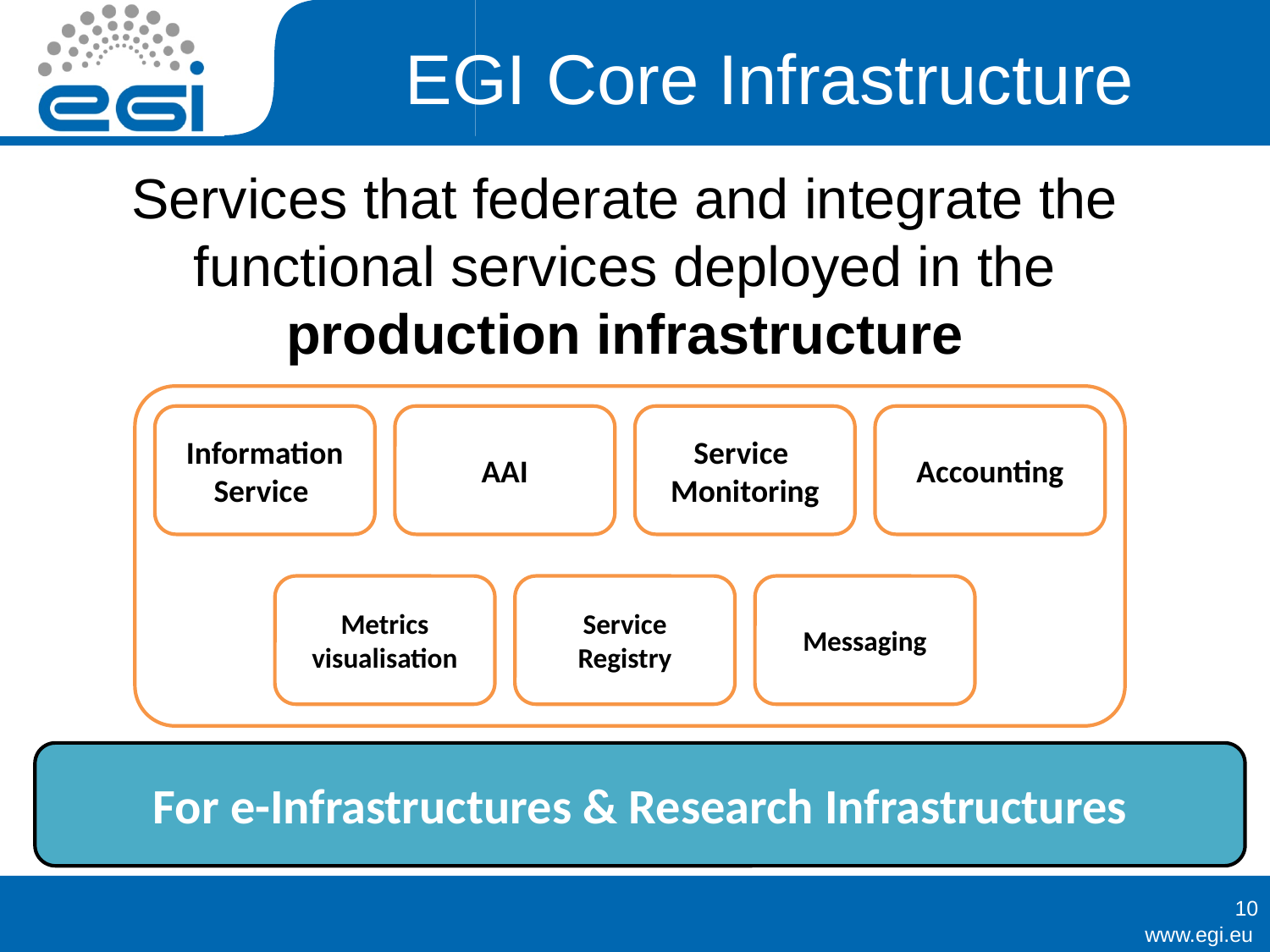

# EGI Core Infrastructure
Services that federate and integrate the functional services deployed in the production infrastructure

Information
Service
AAI
Service
Monitoring
Accounting
Metrics visualisation
Service Registry
Messaging
For e-Infrastructures & Research Infrastructures
10